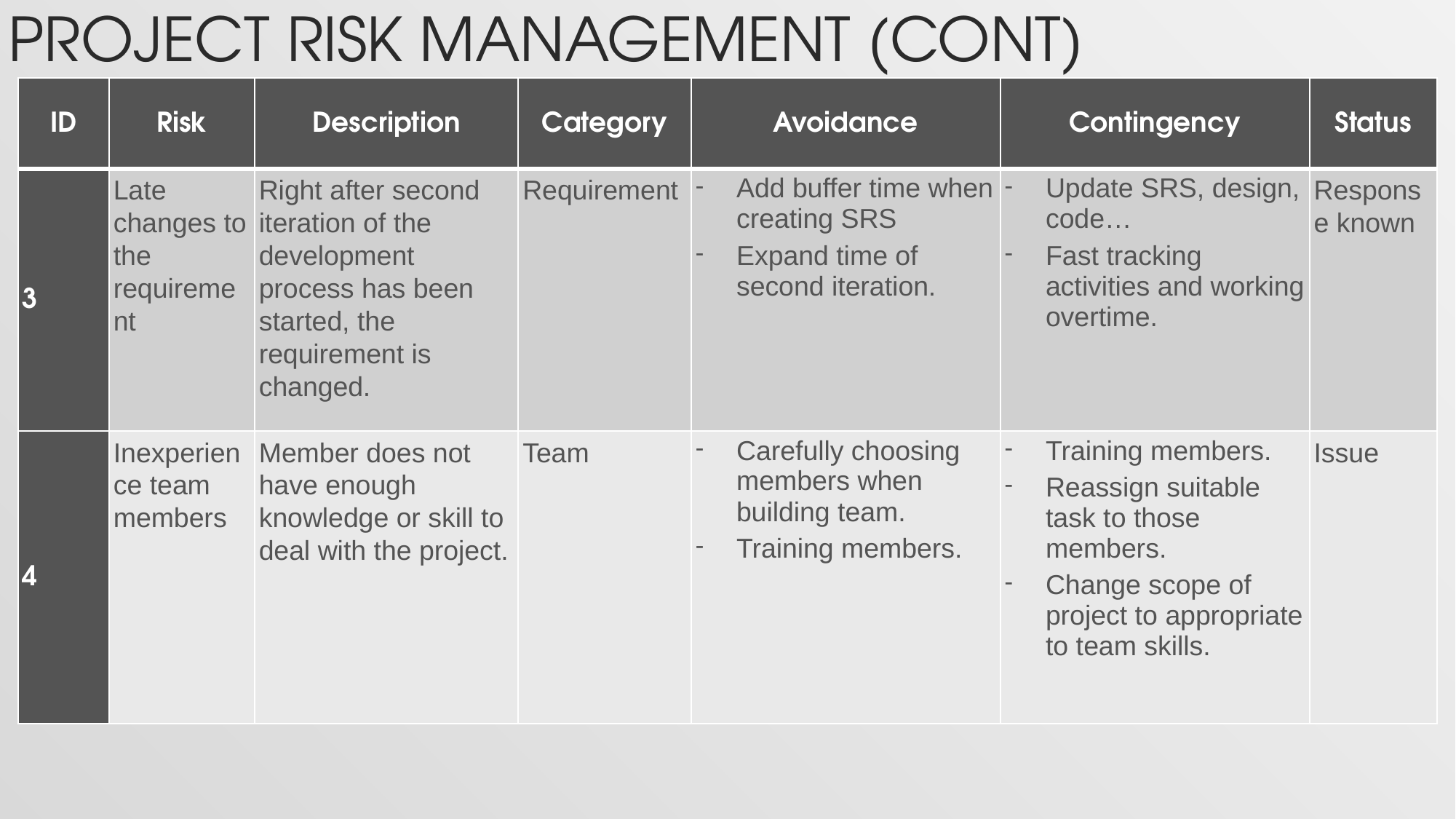

# Project Risk management (CONT)
| ID | Risk | Description | Category | Avoidance | Contingency | Status |
| --- | --- | --- | --- | --- | --- | --- |
| 3 | Late changes to the requirement | Right after second iteration of the development process has been started, the requirement is changed. | Requirement | Add buffer time when creating SRS Expand time of second iteration. | Update SRS, design, code… Fast tracking activities and working overtime. | Response known |
| 4 | Inexperience team members | Member does not have enough knowledge or skill to deal with the project. | Team | Carefully choosing members when building team. Training members. | Training members. Reassign suitable task to those members. Change scope of project to appropriate to team skills. | Issue |